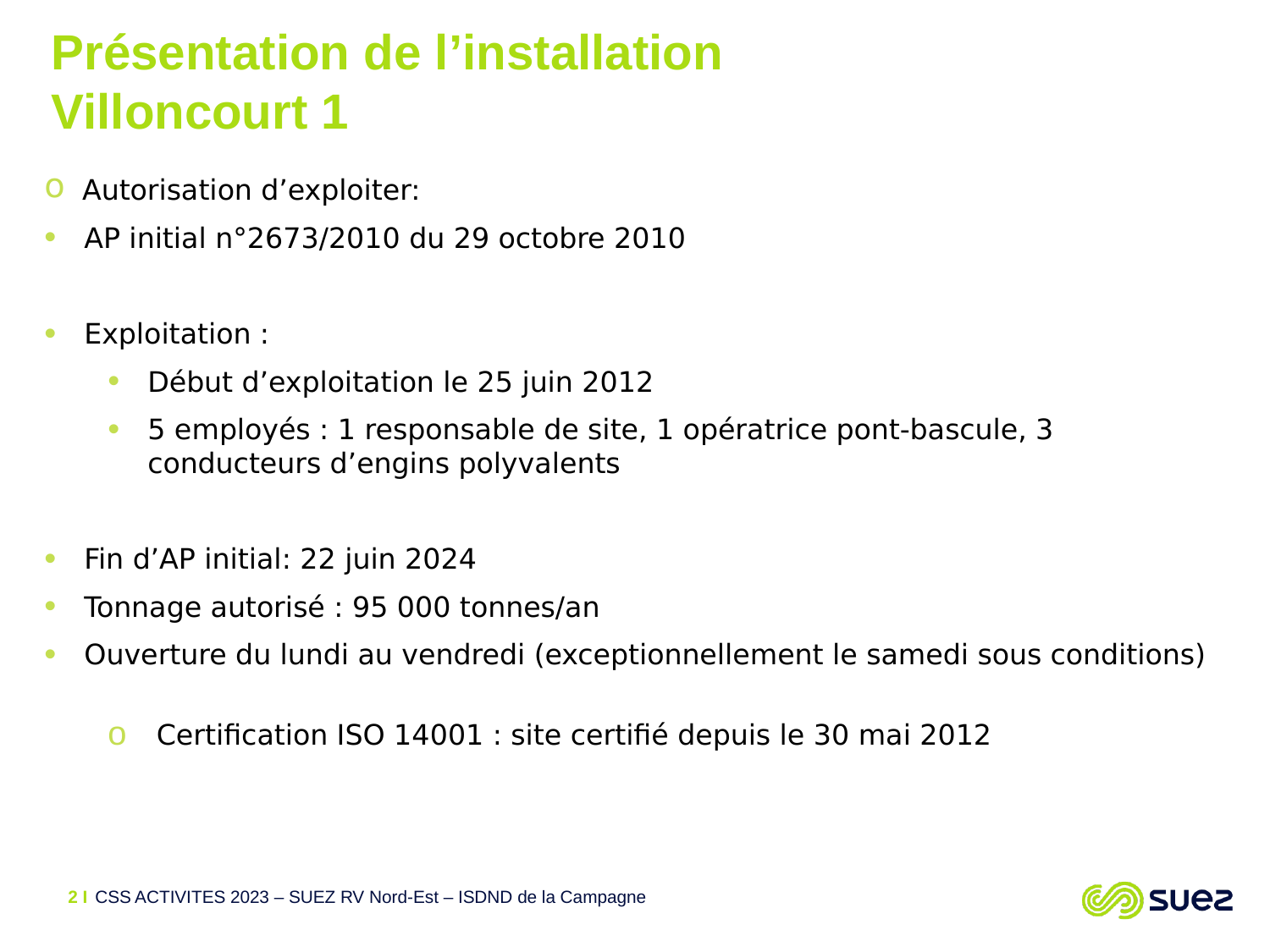

Présentation de l’installation
Villoncourt 1
 Autorisation d’exploiter:
AP initial n°2673/2010 du 29 octobre 2010

Exploitation :
Début d’exploitation le 25 juin 2012
5 employés : 1 responsable de site, 1 opératrice pont-bascule, 3 conducteurs d’engins polyvalents

Fin d’AP initial: 22 juin 2024
Tonnage autorisé : 95 000 tonnes/an
Ouverture du lundi au vendredi (exceptionnellement le samedi sous conditions)

 Certification ISO 14001 : site certifié depuis le 30 mai 2012
matériaux
2 I
CSS ACTIVITES 2023 – SUEZ RV Nord-Est – ISDND de la Campagne